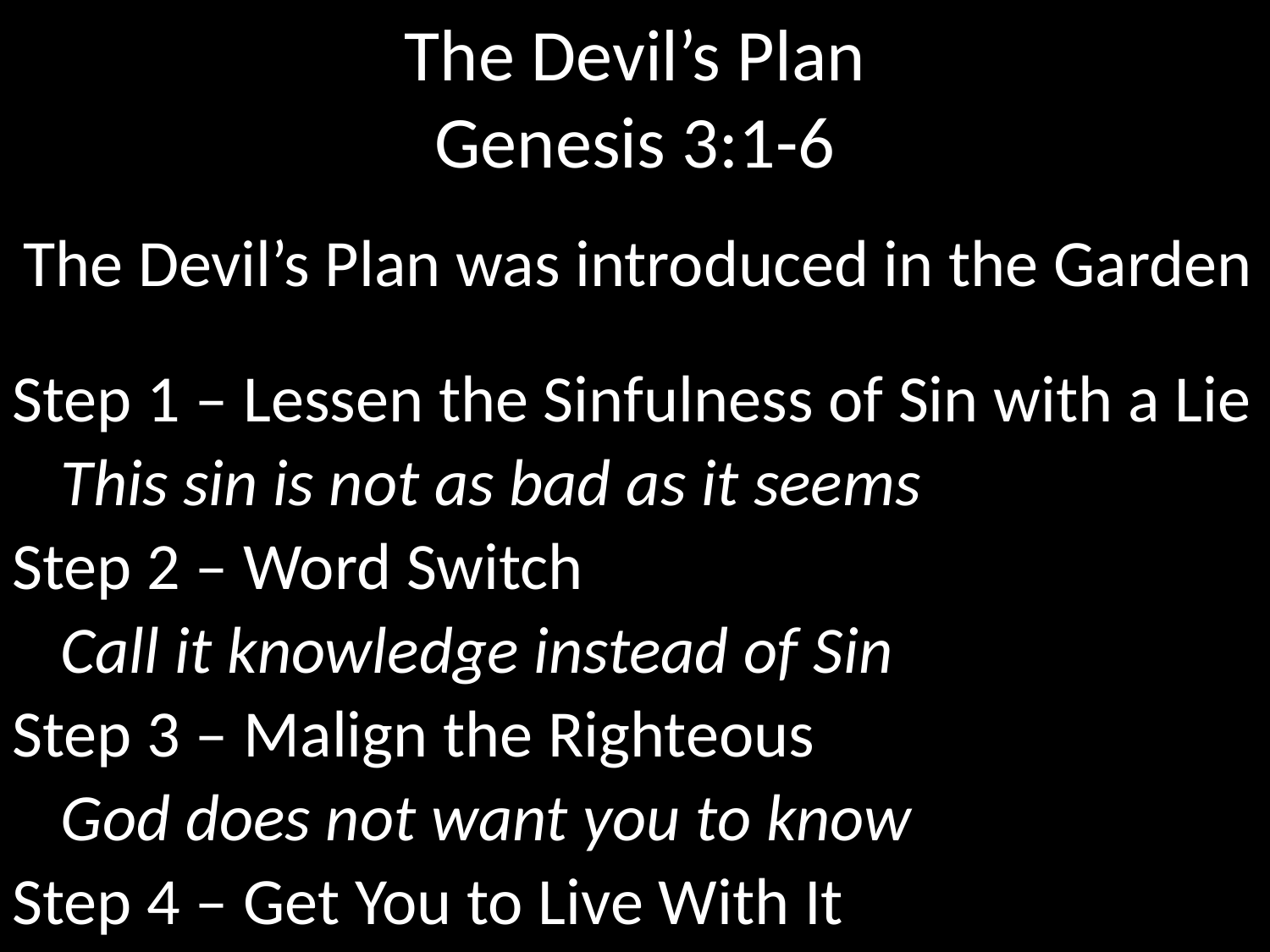

# The Devil’s Plan Genesis 3:1-6
 The Devil’s Plan was introduced in the Garden

Step 1 – Lessen the Sinfulness of Sin with a Lie
		This sin is not as bad as it seems
Step 2 – Word Switch
		Call it knowledge instead of Sin
Step 3 – Malign the Righteous
		God does not want you to know
Step 4 – Get You to Live With It